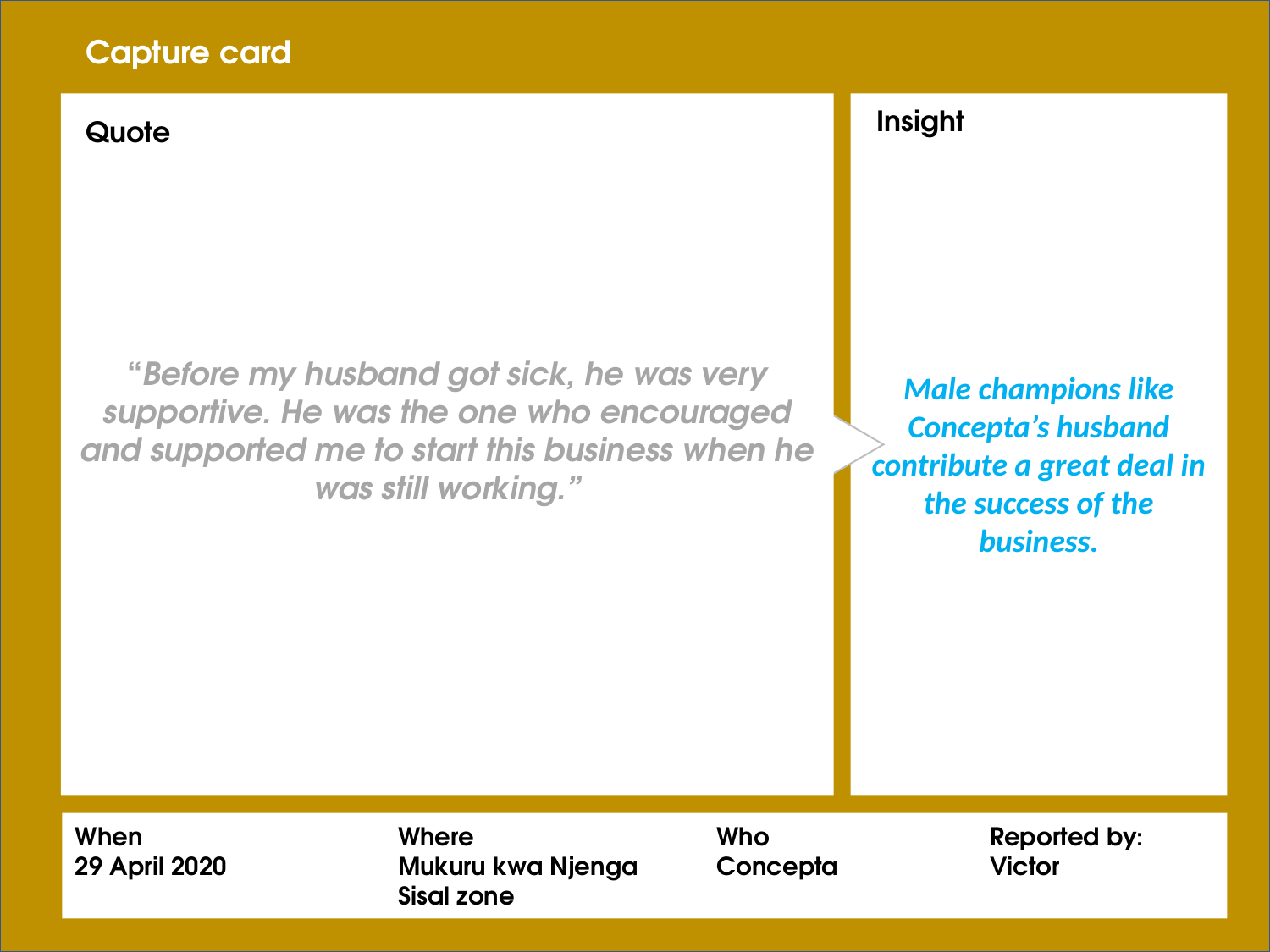

Capture card

Male champions like Concepta’s husband contribute a great deal in the success of the business.
Insight
Quote
“Before my husband got sick, he was very supportive. He was the one who encouraged and supported me to start this business when he was still working.”

When
29 April 2020
Where
Mukuru kwa Njenga
Sisal zone

Who
Concepta
Reported by:
Victor